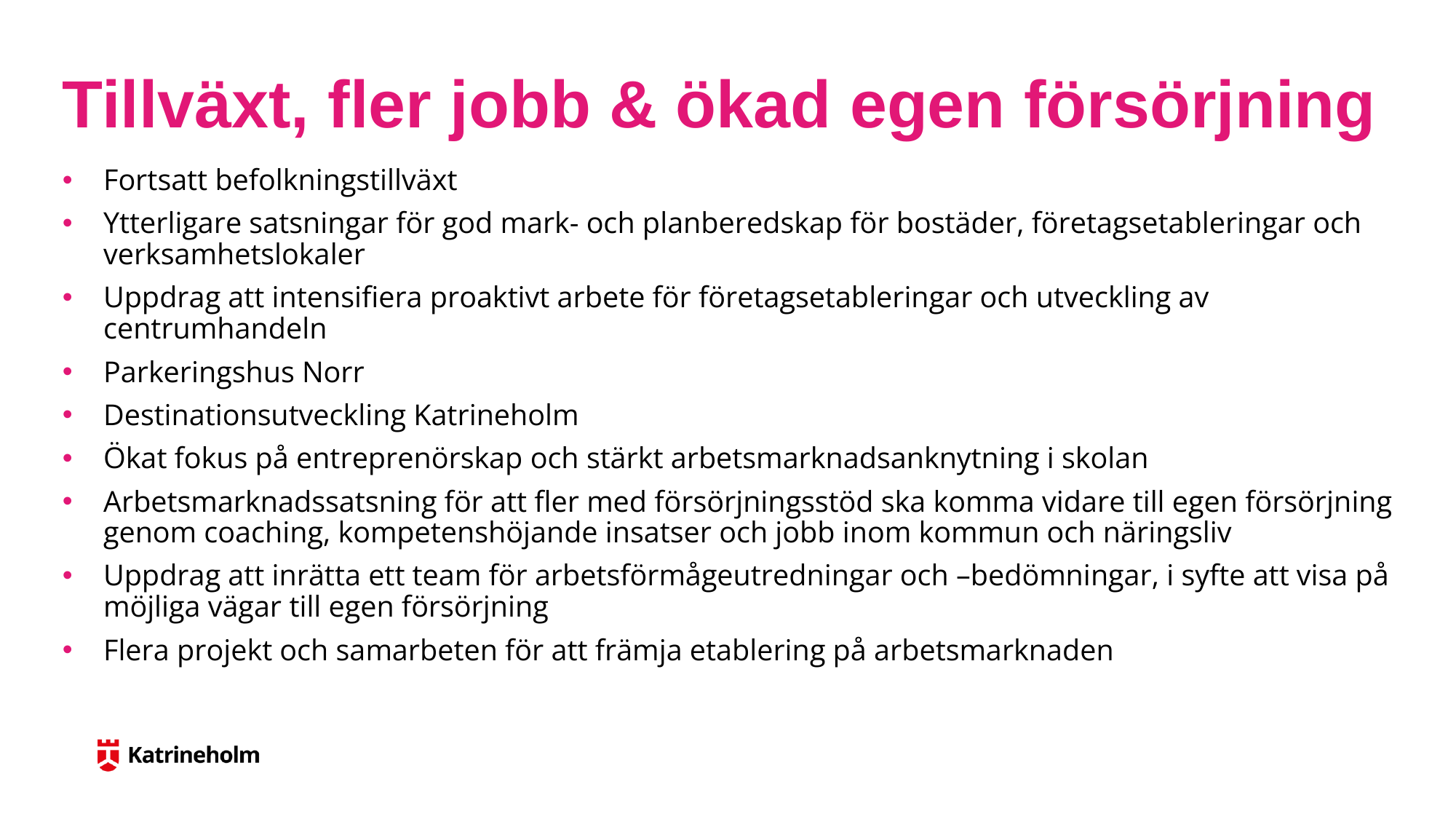

# Tillväxt, fler jobb & ökad egen försörjning
Fortsatt befolkningstillväxt
Ytterligare satsningar för god mark- och planberedskap för bostäder, företagsetableringar och verksamhetslokaler
Uppdrag att intensifiera proaktivt arbete för företagsetableringar och utveckling av centrumhandeln
Parkeringshus Norr
Destinationsutveckling Katrineholm
Ökat fokus på entreprenörskap och stärkt arbetsmarknadsanknytning i skolan
Arbetsmarknadssatsning för att fler med försörjningsstöd ska komma vidare till egen försörjning genom coaching, kompetenshöjande insatser och jobb inom kommun och näringsliv
Uppdrag att inrätta ett team för arbetsförmågeutredningar och –bedömningar, i syfte att visa på möjliga vägar till egen försörjning
Flera projekt och samarbeten för att främja etablering på arbetsmarknaden